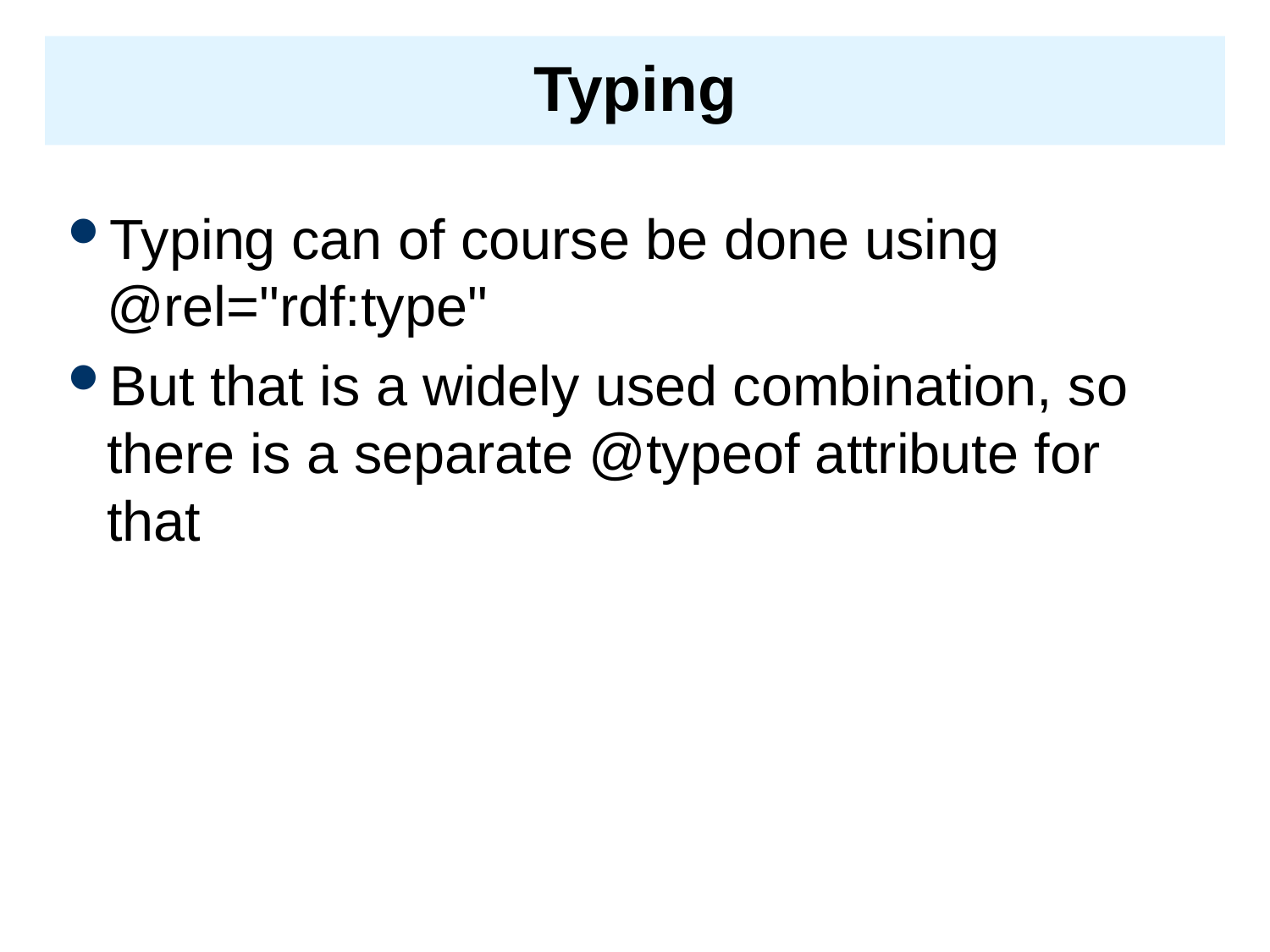

# Typing
Typing can of course be done using @rel="rdf:type"
But that is a widely used combination, so there is a separate @typeof attribute for that